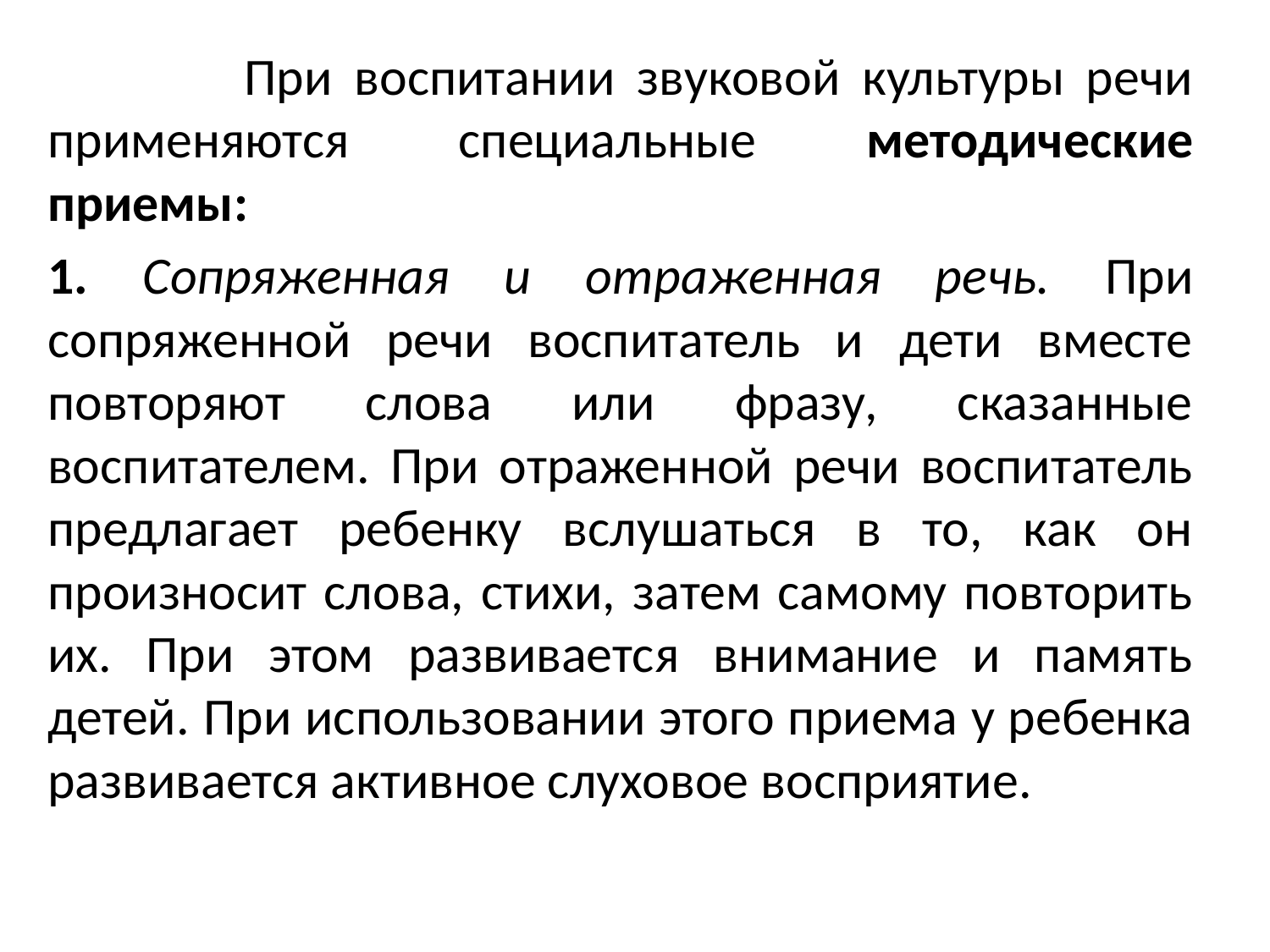

При воспитании звуковой культуры речи применяются специальные методические приемы:
1. Сопряженная и отраженная речь. При сопряженной речи воспитатель и дети вместе повторяют слова или фразу, сказанные воспитателем. При отраженной речи воспитатель предлагает ребенку вслушаться в то, как он произносит слова, стихи, затем самому повторить их. При этом развивается внимание и память детей. При использовании этого приема у ребенка развивается активное слуховое восприятие.